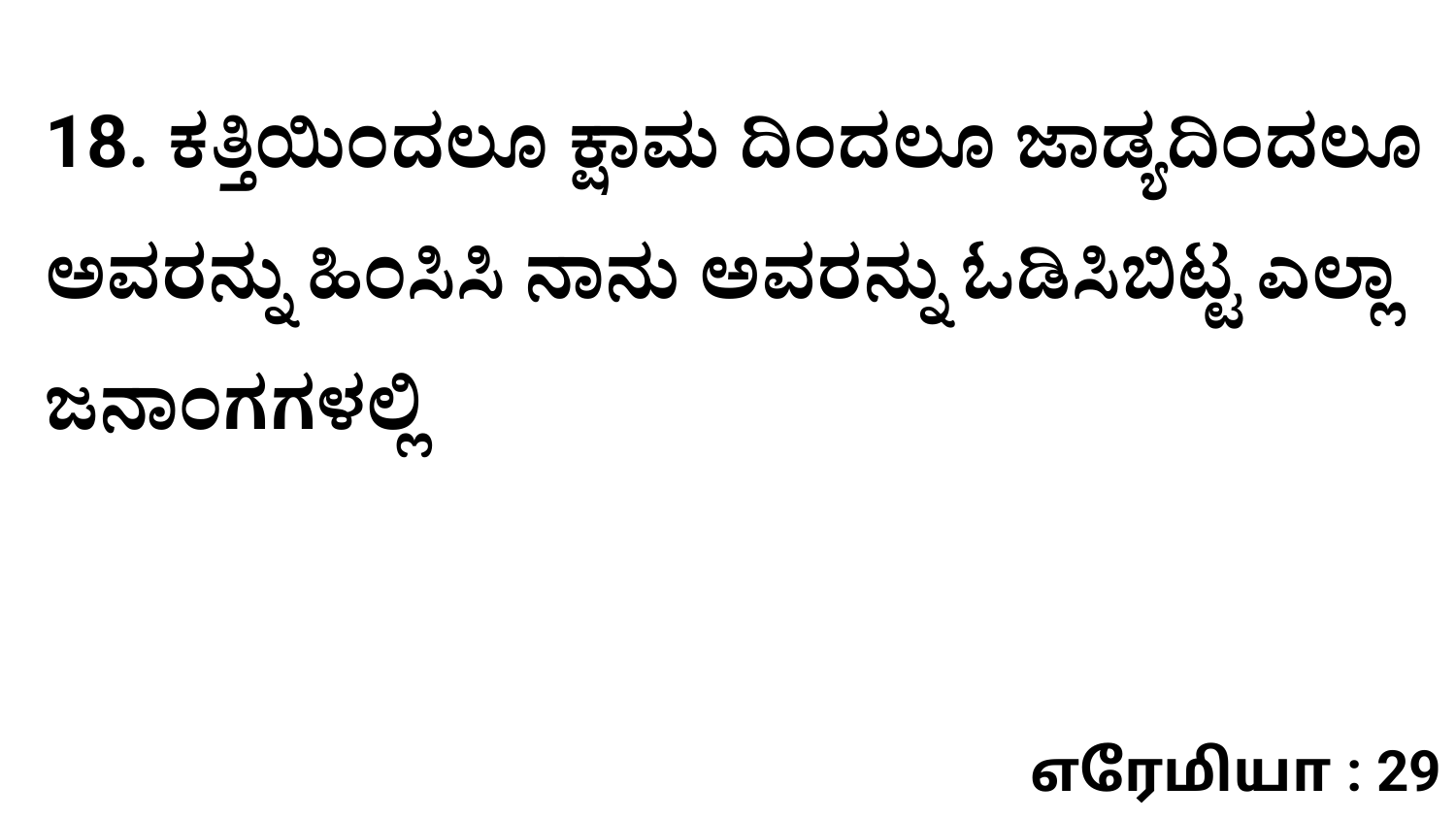

18. ಕತ್ತಿಯಿಂದಲೂ ಕ್ಷಾಮ ದಿಂದಲೂ ಜಾಡ್ಯದಿಂದಲೂ ಅವರನ್ನು ಹಿಂಸಿಸಿ ನಾನು ಅವರನ್ನು ಓಡಿಸಿಬಿಟ್ಟ ಎಲ್ಲಾ ಜನಾಂಗಗಳಲ್ಲಿ
எரேமியா : 29